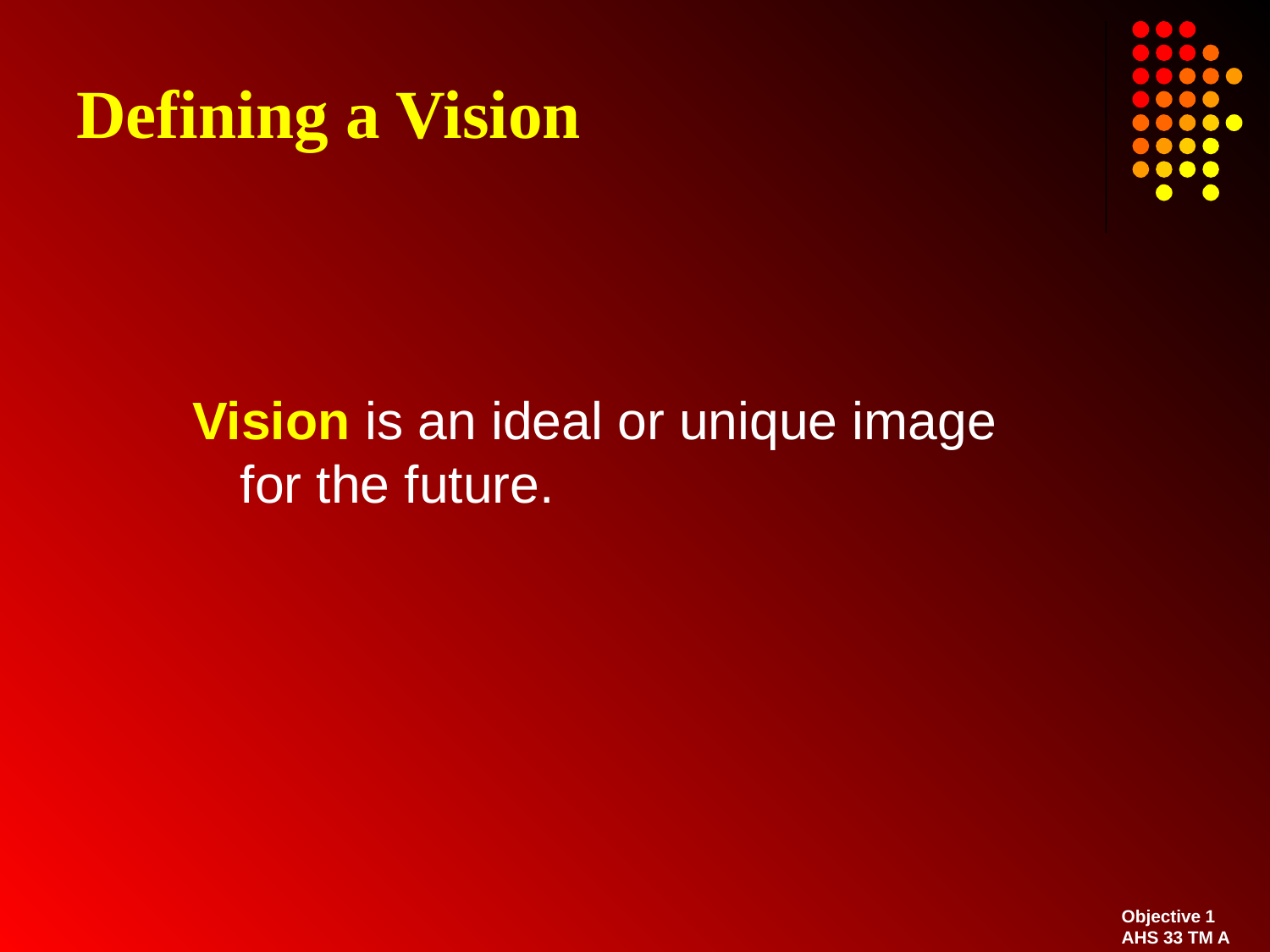

# Defining a Vision

Vision is an ideal or unique image for the future.
Objective 1
AHS 33 TM A